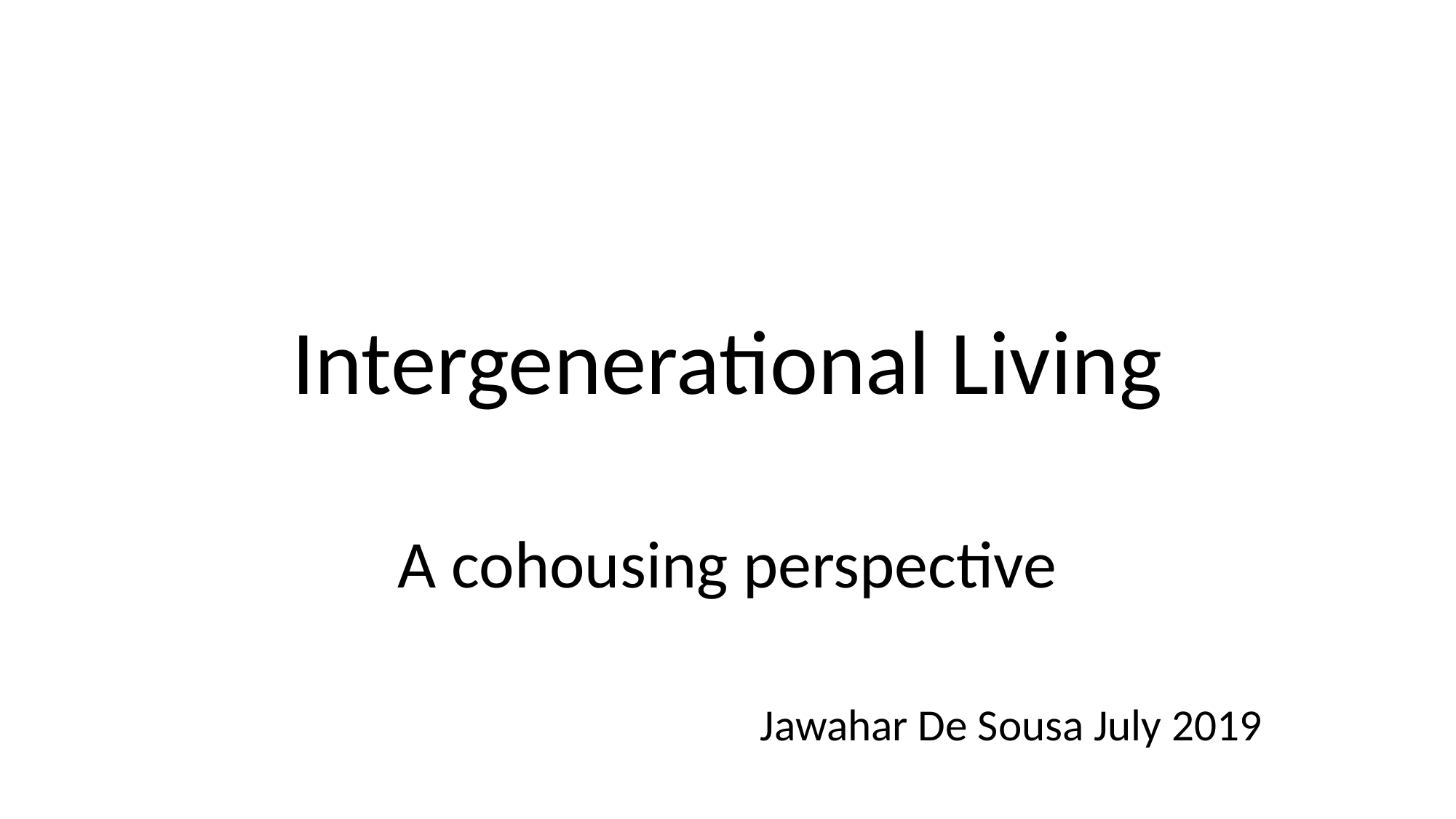

# Intergenerational Living

A cohousing perspective

Jawahar De Sousa July 2019